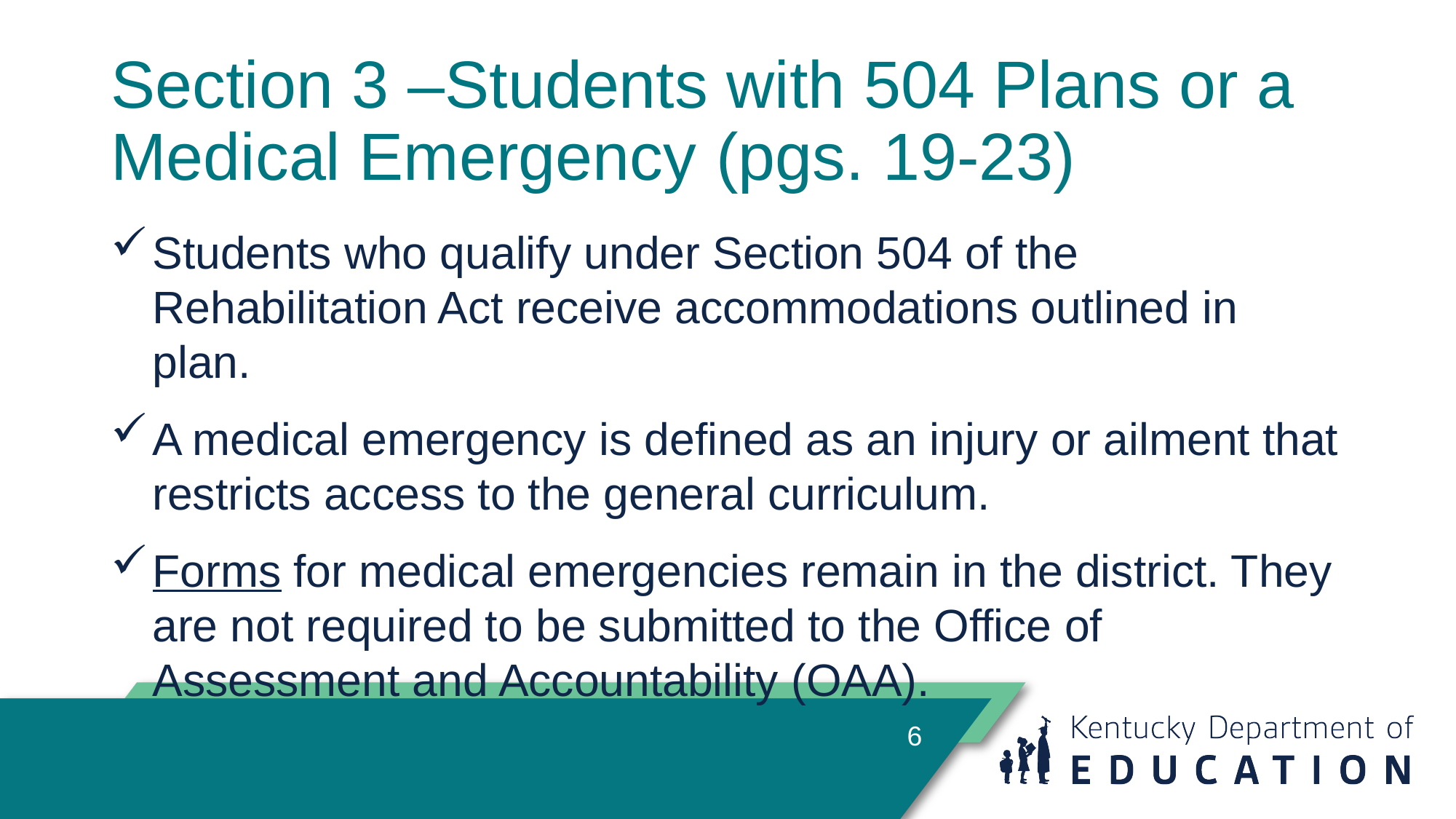

# Section 3 –Students with 504 Plans or a Medical Emergency (pgs. 19-23)
Students who qualify under Section 504 of the Rehabilitation Act receive accommodations outlined in plan.
A medical emergency is defined as an injury or ailment that restricts access to the general curriculum.
Forms for medical emergencies remain in the district. They are not required to be submitted to the Office of Assessment and Accountability (OAA).

6